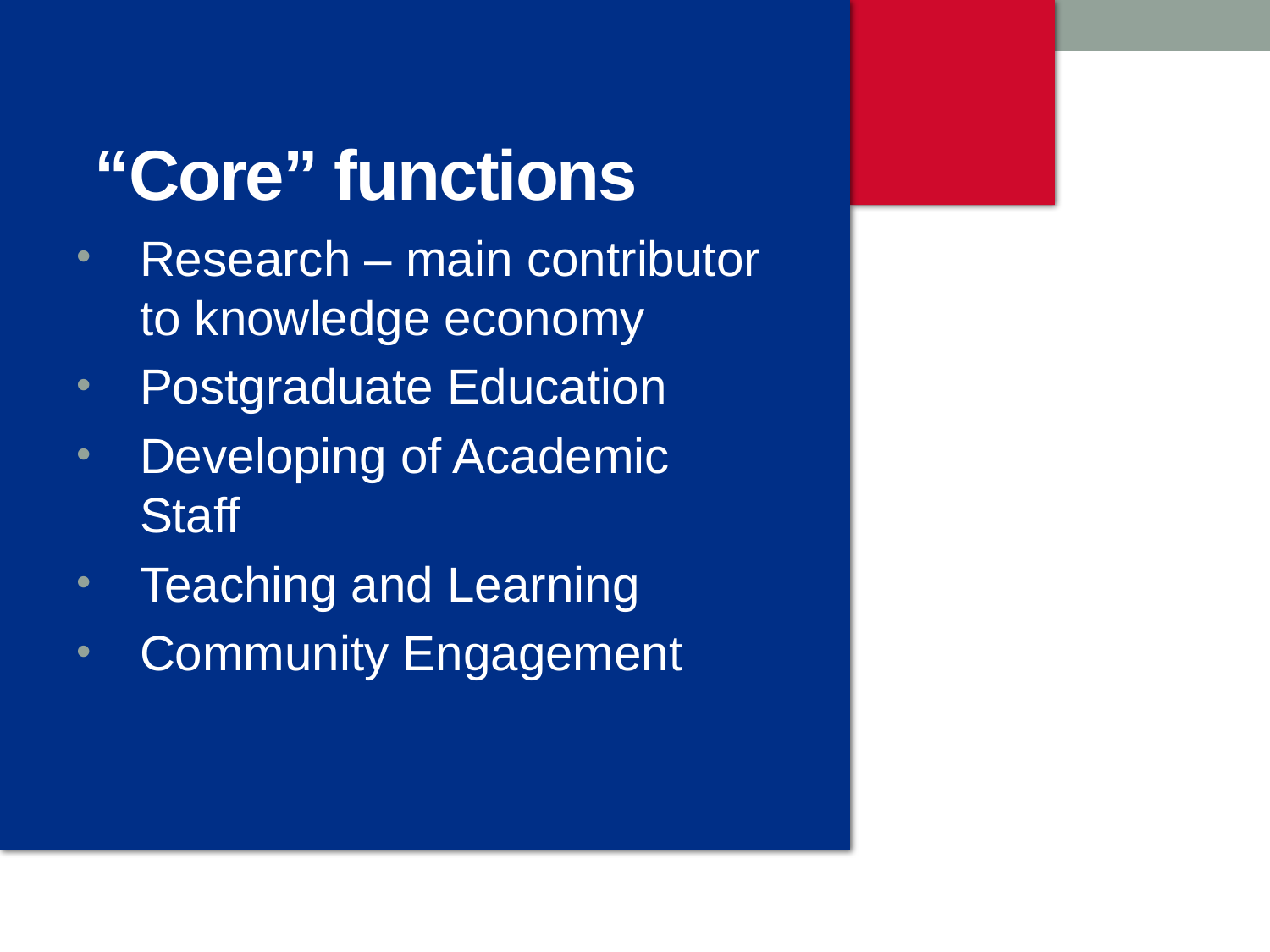

# “Core” functions
Research – main contributor to knowledge economy
Postgraduate Education
Developing of Academic Staff
Teaching and Learning
Community Engagement